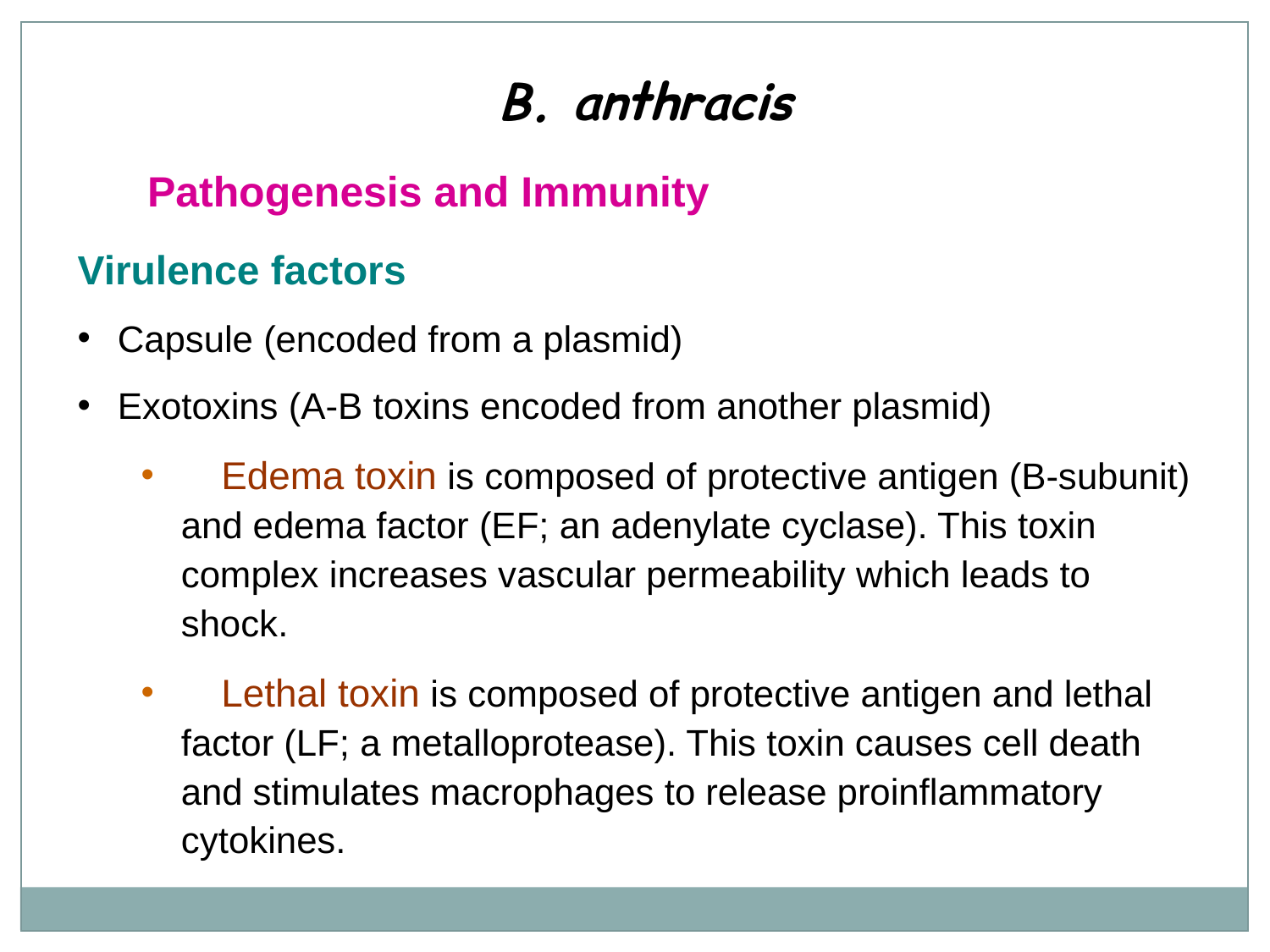

B. anthracis
Pathogenesis and Immunity
Virulence factors
Capsule (encoded from a plasmid)
Exotoxins (A-B toxins encoded from another plasmid)
	Edema toxin is composed of protective antigen (B-subunit) and edema factor (EF; an adenylate cyclase). This toxin complex increases vascular permeability which leads to shock.
	Lethal toxin is composed of protective antigen and lethal factor (LF; a metalloprotease). This toxin causes cell death and stimulates macrophages to release proinflammatory cytokines.